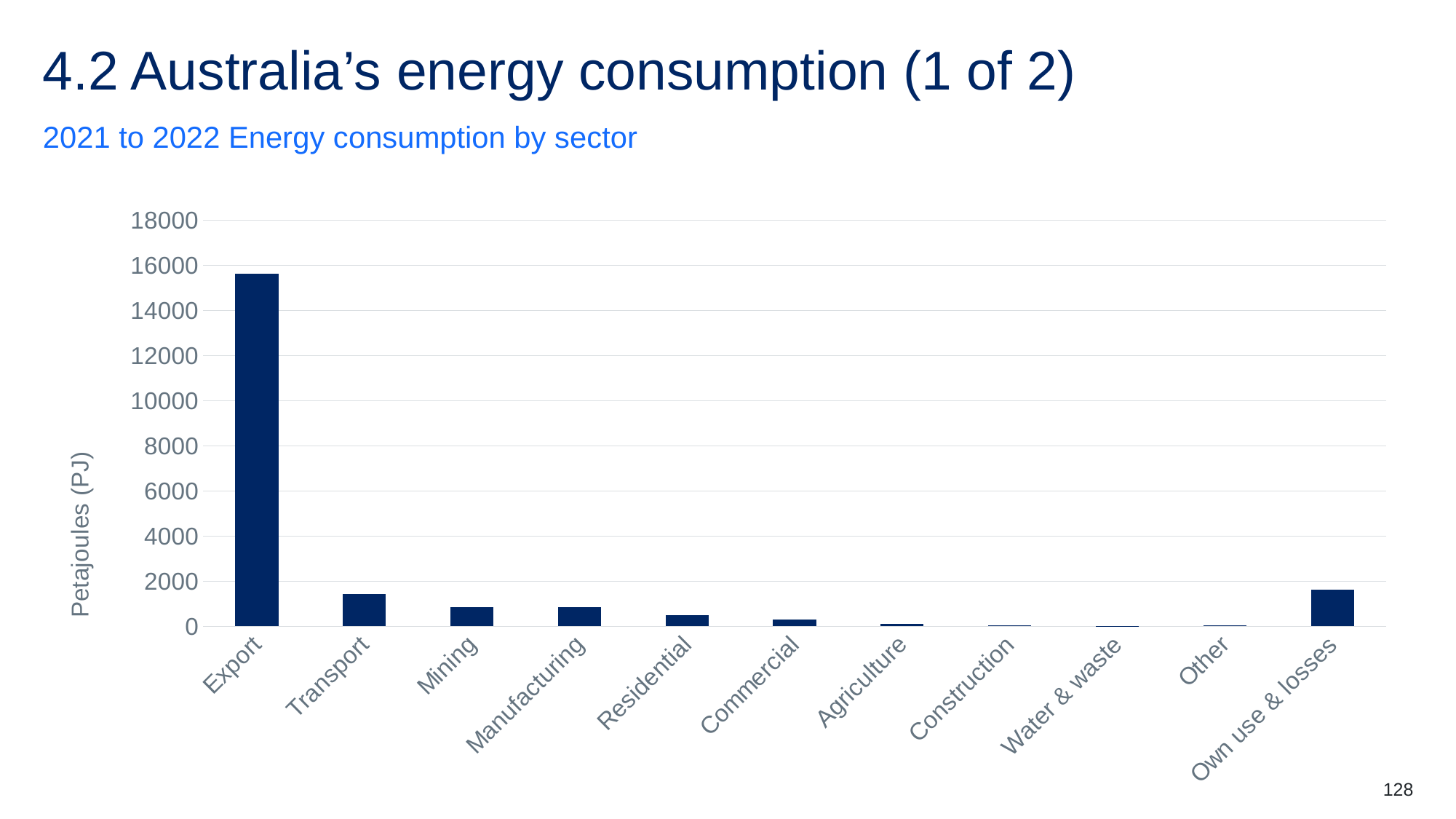

# 4.2 Australia’s energy consumption (1 of 2)
2021 to 2022 Energy consumption by sector

### Chart

| Category | Total |
|---|---|
| Export | 15624.0 |
| Transport | 1426.0 |
| Mining | 866.0 |
| Manufacturing | 852.0 |
| Residential | 497.0 |
| Commercial | 296.0 |
| Agriculture | 114.0 |
| Construction | 37.0 |
| Water & waste | 17.0 |
| Other | 46.0 |
| Own use & losses | 1609.0 |
128